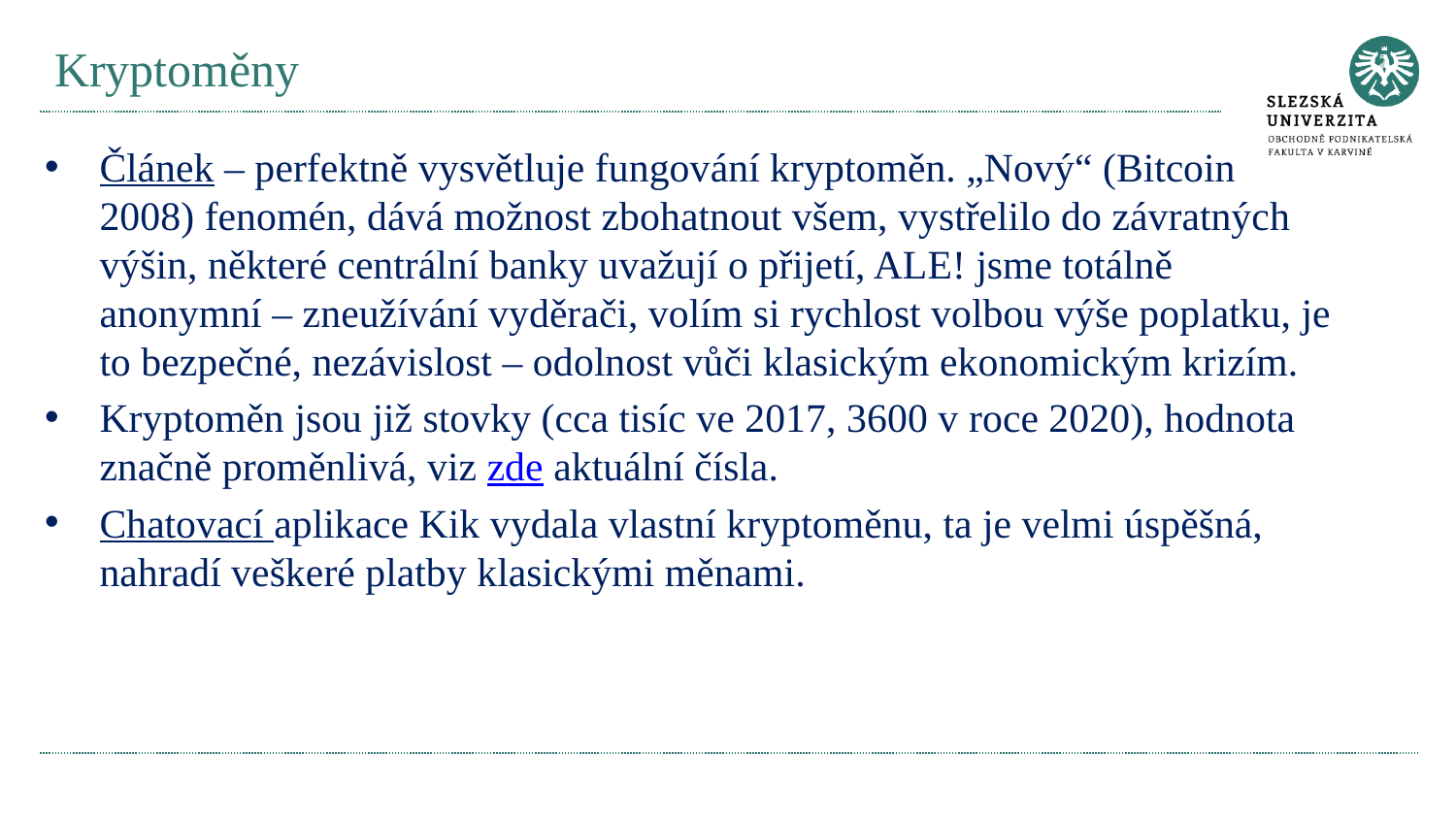

# Kryptoměny
Článek – perfektně vysvětluje fungování kryptoměn. „Nový“ (Bitcoin 2008) fenomén, dává možnost zbohatnout všem, vystřelilo do závratných výšin, některé centrální banky uvažují o přijetí, ALE! jsme totálně anonymní – zneužívání vyděrači, volím si rychlost volbou výše poplatku, je to bezpečné, nezávislost – odolnost vůči klasickým ekonomickým krizím.
Kryptoměn jsou již stovky (cca tisíc ve 2017, 3600 v roce 2020), hodnota značně proměnlivá, viz zde aktuální čísla.
Chatovací aplikace Kik vydala vlastní kryptoměnu, ta je velmi úspěšná, nahradí veškeré platby klasickými měnami.